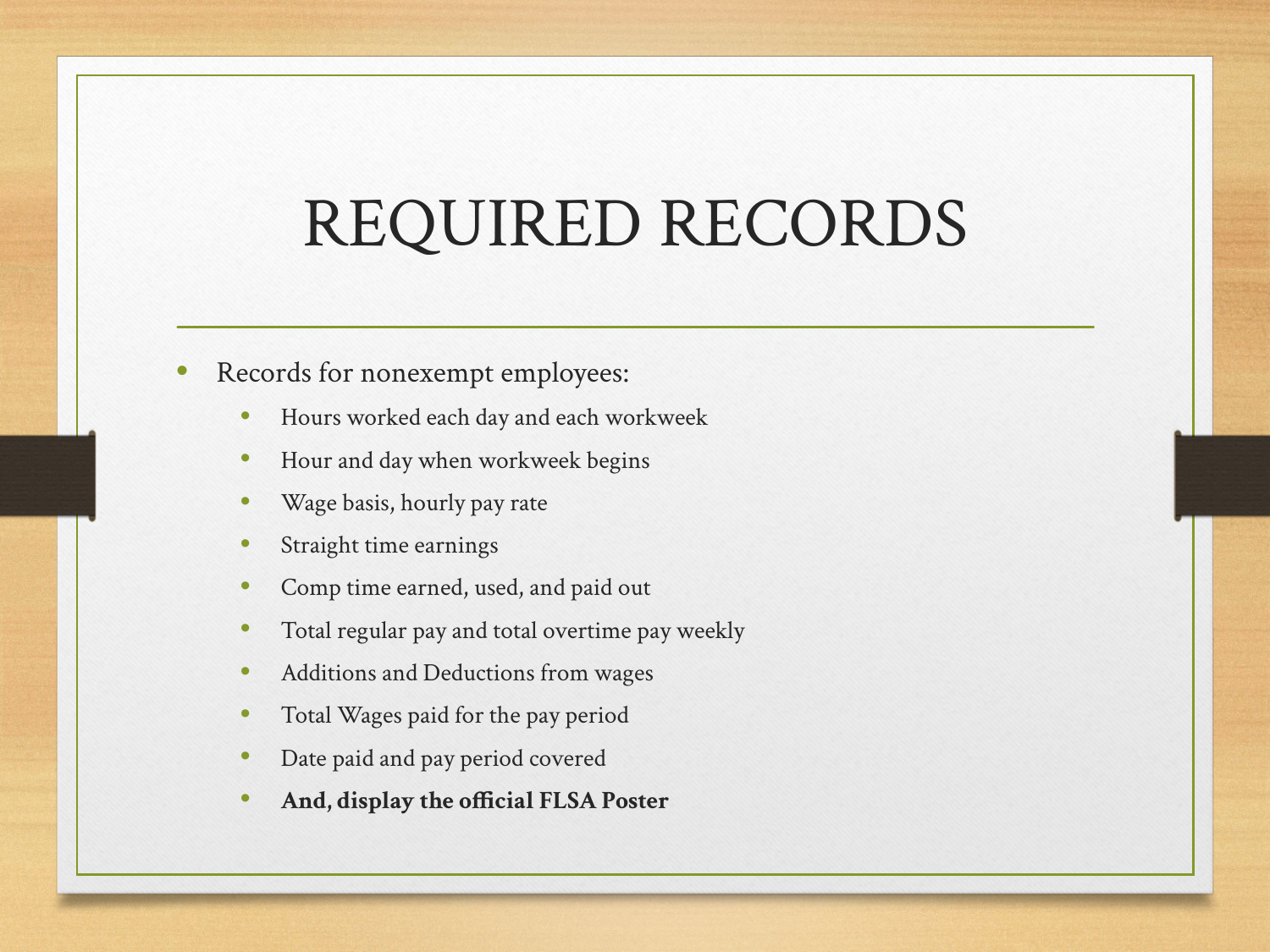

# REQUIRED RECORDS
Records for nonexempt employees:
Hours worked each day and each workweek
Hour and day when workweek begins
Wage basis, hourly pay rate
Straight time earnings
Comp time earned, used, and paid out
Total regular pay and total overtime pay weekly
Additions and Deductions from wages
Total Wages paid for the pay period
Date paid and pay period covered
And, display the official FLSA Poster